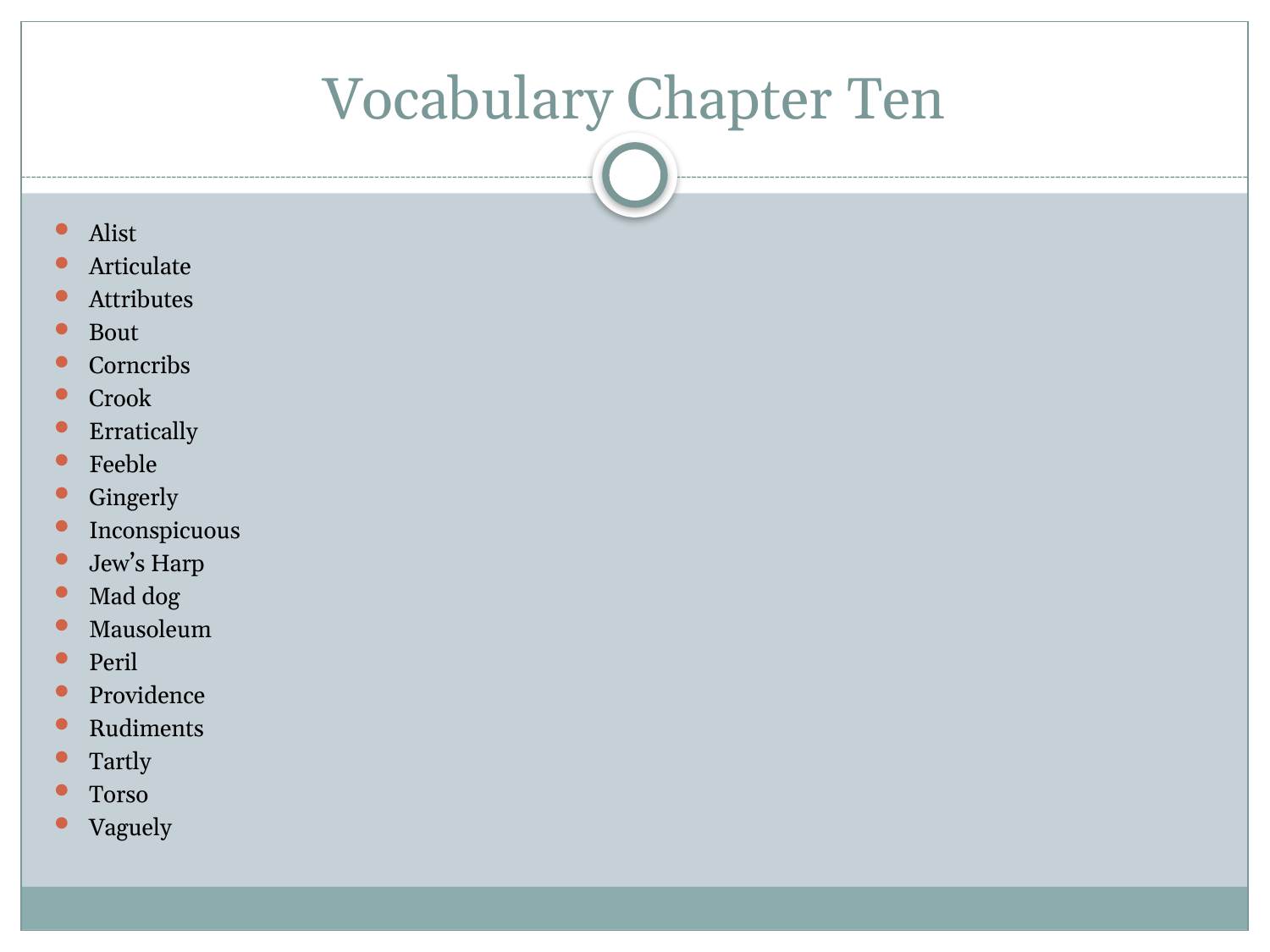

# Vocabulary Chapter Ten
Alist
Articulate
Attributes
Bout
Corncribs
Crook
Erratically
Feeble
Gingerly
Inconspicuous
Jew’s Harp
Mad dog
Mausoleum
Peril
Providence
Rudiments
Tartly
Torso
Vaguely